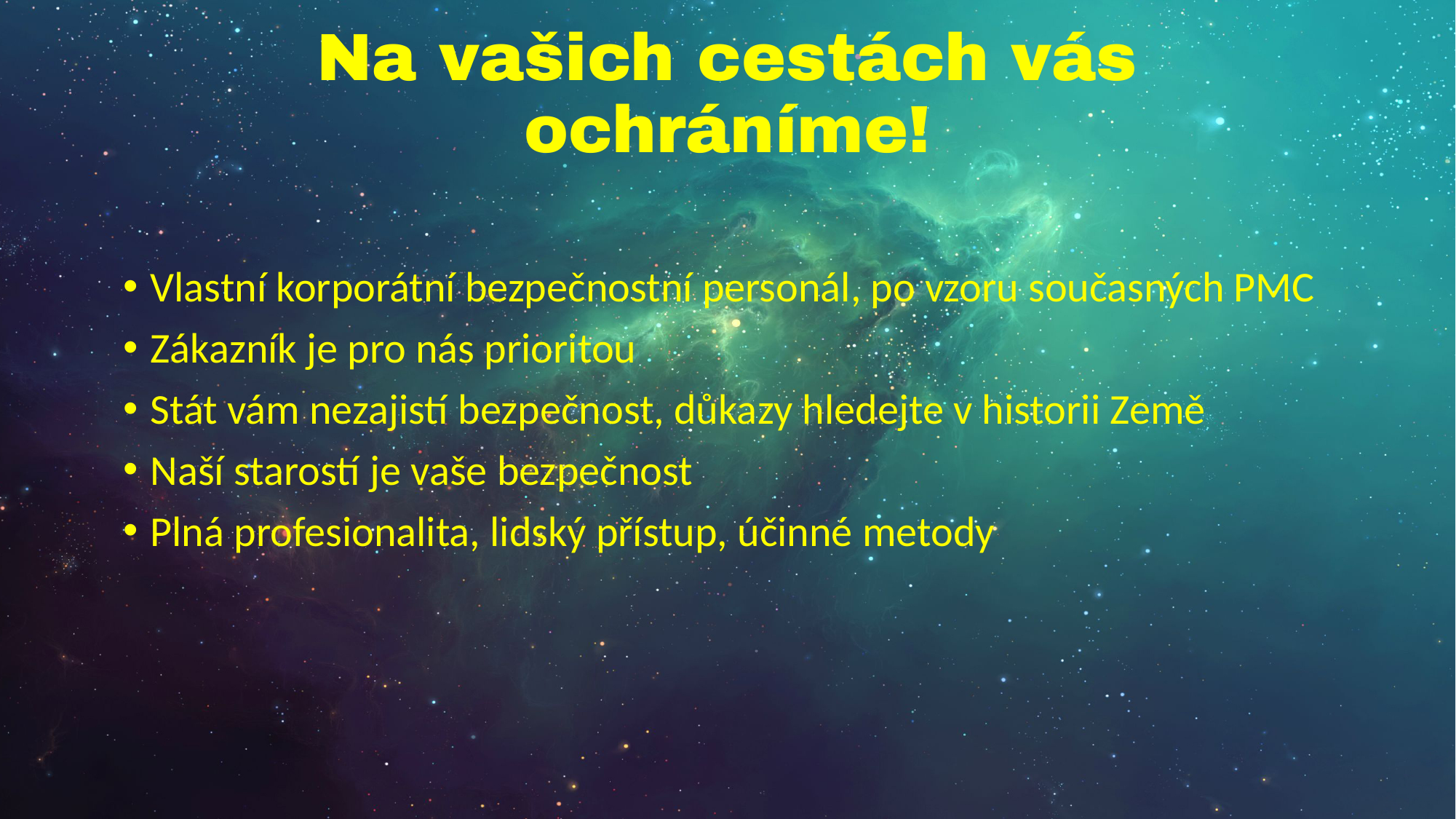

# Na vašich cestách vás ochráníme!
Vlastní korporátní bezpečnostní personál, po vzoru současných PMC
Zákazník je pro nás prioritou
Stát vám nezajistí bezpečnost, důkazy hledejte v historii Země
Naší starostí je vaše bezpečnost
Plná profesionalita, lidský přístup, účinné metody